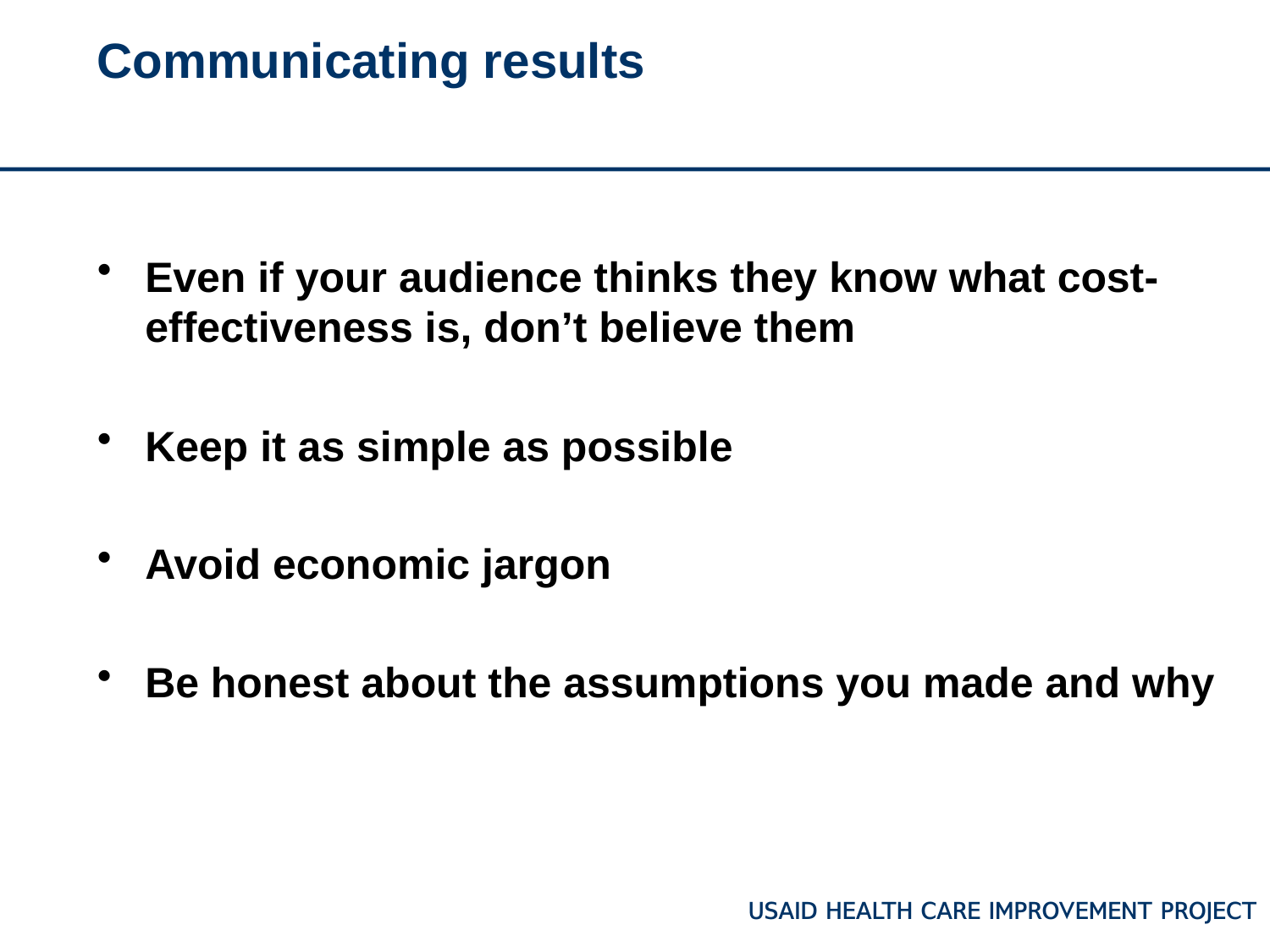

# Communicating results
Even if your audience thinks they know what cost-effectiveness is, don’t believe them

Keep it as simple as possible

Avoid economic jargon

Be honest about the assumptions you made and why